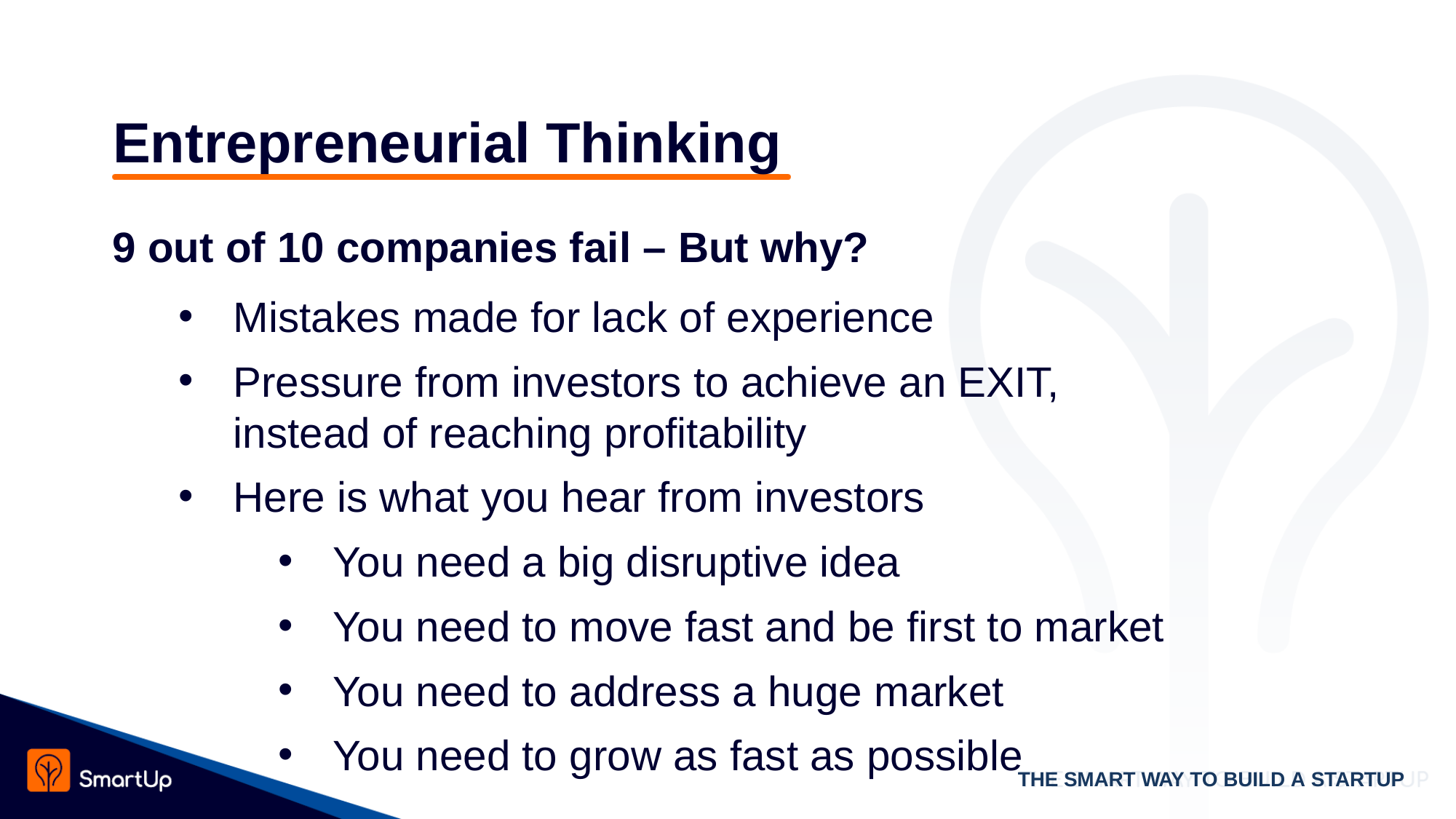

# Entrepreneurial Thinking
9 out of 10 companies fail – But why?
Mistakes made for lack of experience
Pressure from investors to achieve an EXIT,
instead of reaching profitability
Here is what you hear from investors
You need a big disruptive idea
You need to move fast and be first to market
You need to address a huge market
You need to grow as fast as possible

THE SMART WAY TO BUILD A STARTUP